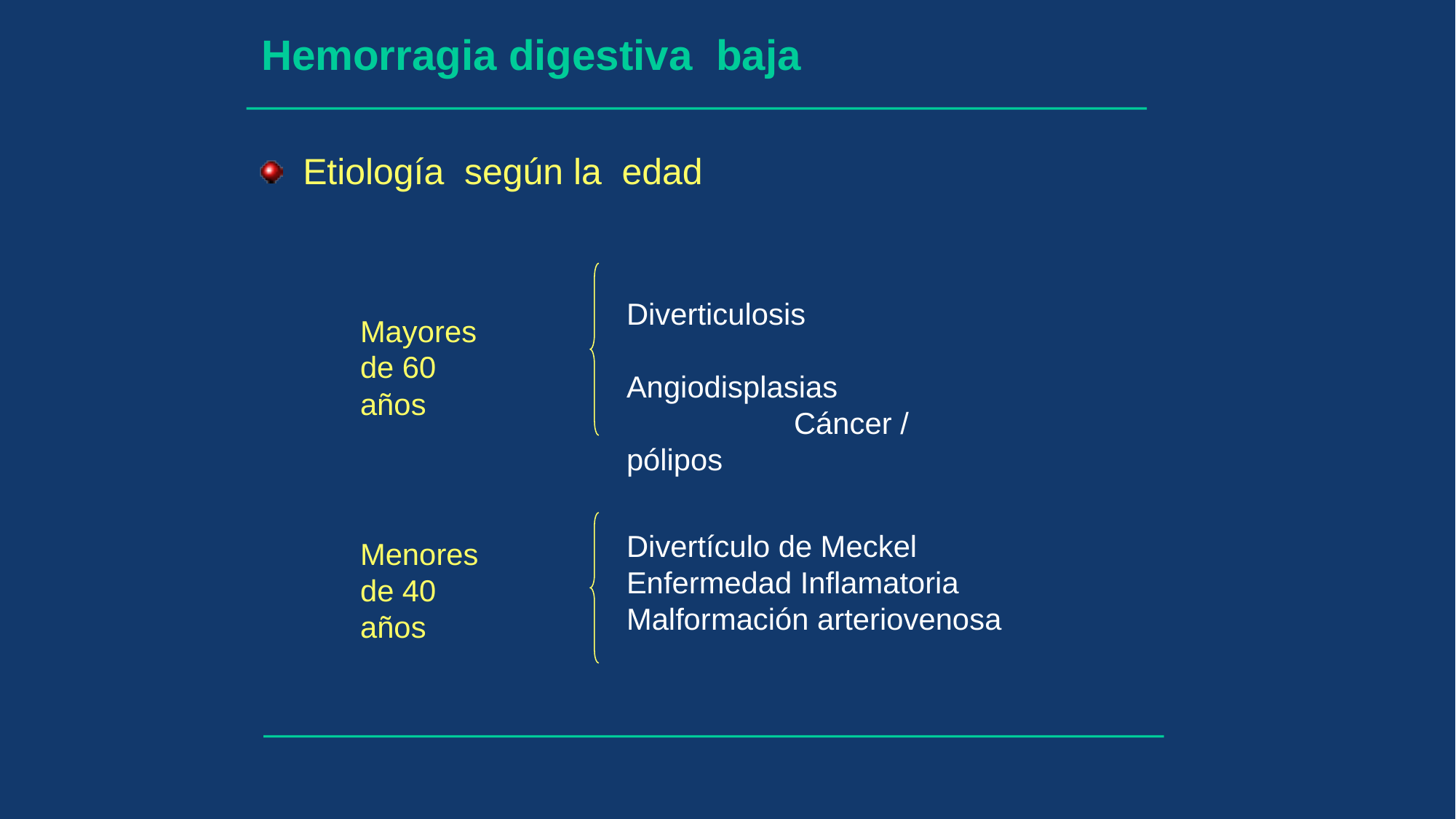

Hemorragia digestiva  baja

  Etiología  según la  edad

Diverticulosis                                       Angiodisplasias                                     Cáncer / pólipos
Mayores de 60 años

Divertículo de Meckel   Enfermedad Inflamatoria     Malformación arteriovenosa
Menores de 40 años